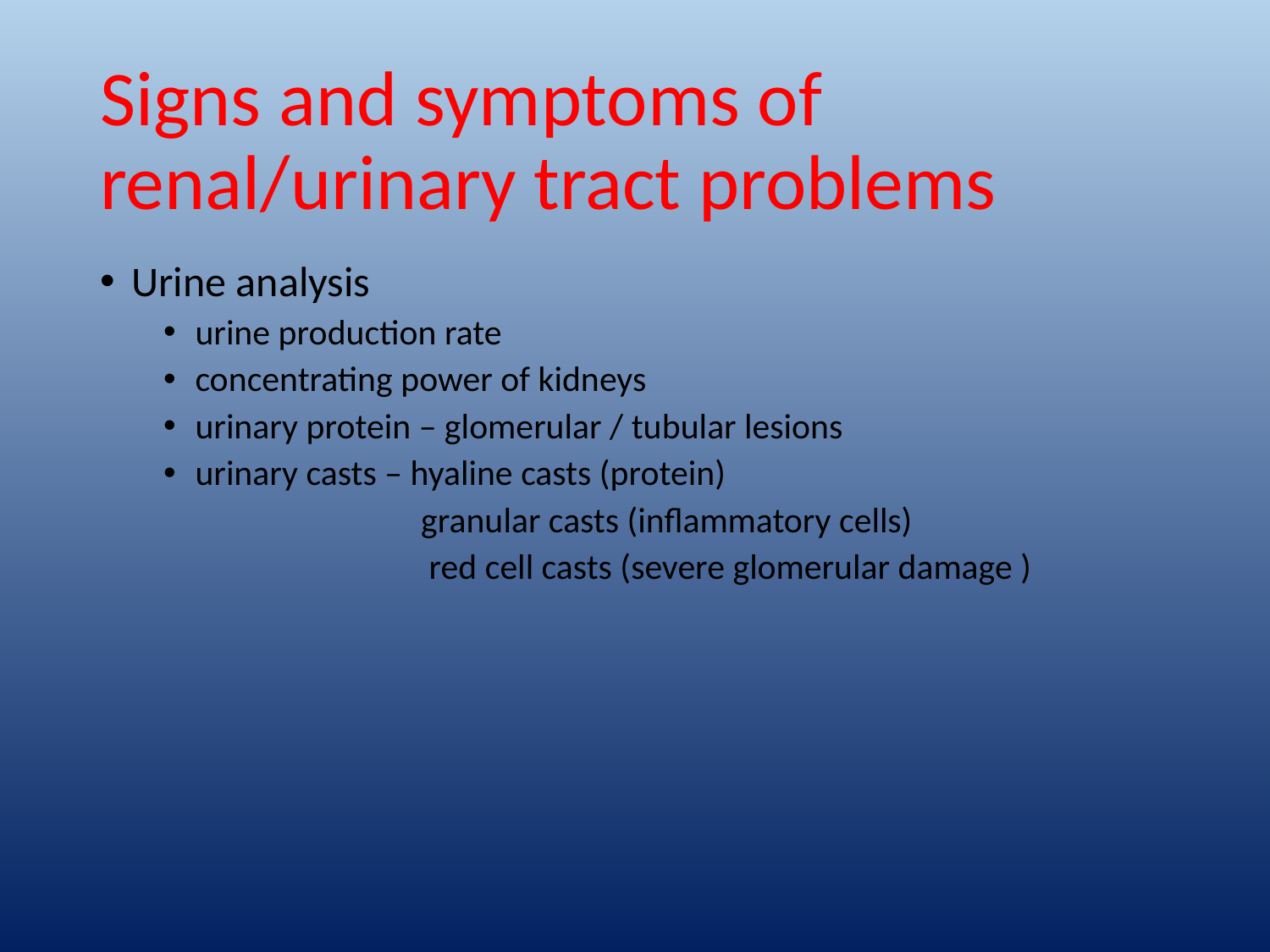

# Signs and symptoms of renal/urinary tract problems
Urine analysis
urine production rate
concentrating power of kidneys
urinary protein – glomerular / tubular lesions
urinary casts – hyaline casts (protein)
                                granular casts (inflammatory cells)
                                 red cell casts (severe glomerular damage )